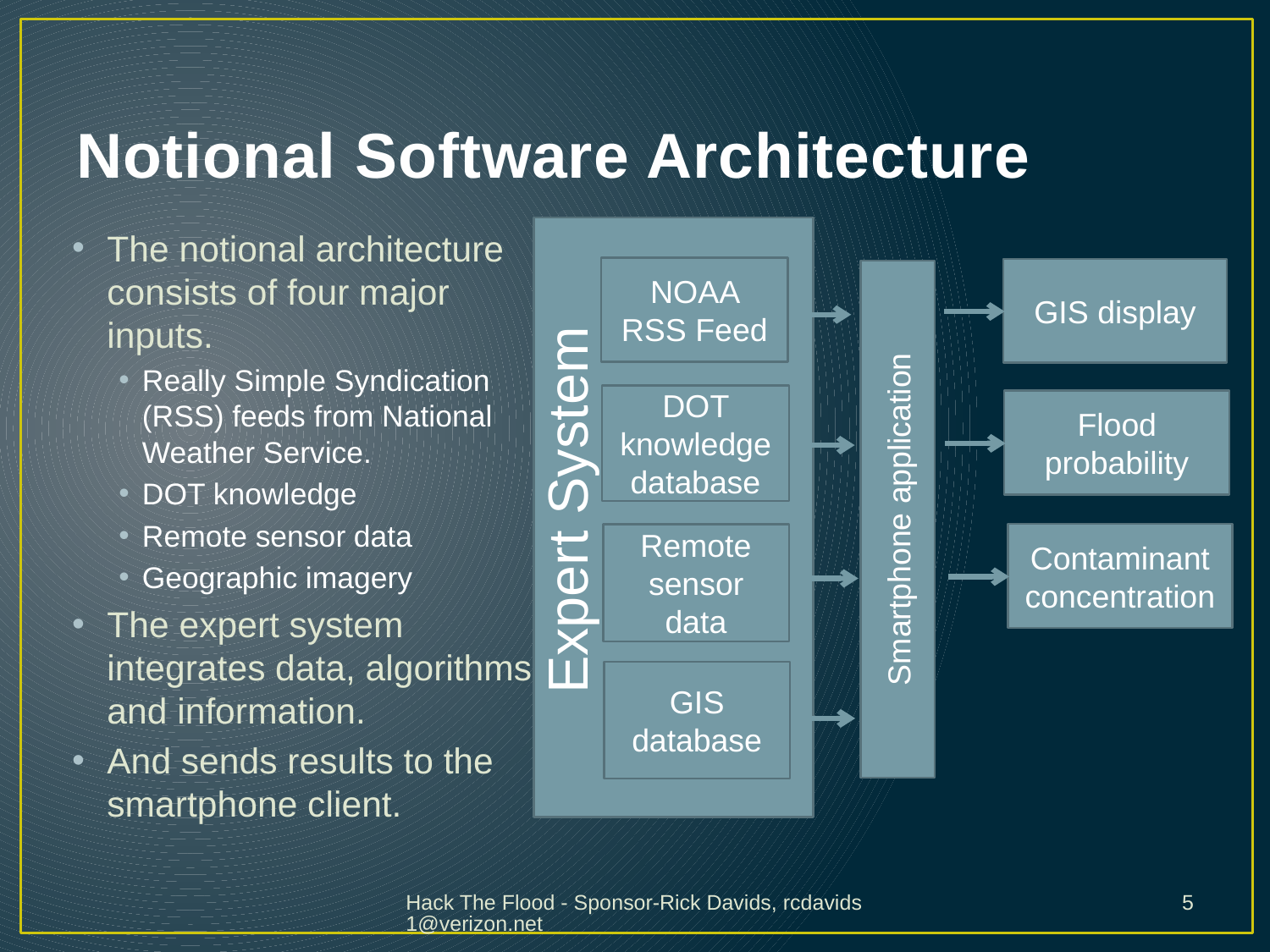

# Notional Software Architecture

The notional architecture consists of four major inputs.
Really Simple Syndication (RSS) feeds from National Weather Service.
DOT knowledge
Remote sensor data
Geographic imagery
The expert system integrates data, algorithms and information.
And sends results to the smartphone client.

NOAA RSS Feed
GIS display
DOT knowledge database
Flood probability
Expert System
Smartphone application
Contaminant concentration
Remote sensor data
GIS database
Hack The Flood - Sponsor-Rick Davids, rcdavids1@verizon.net
5